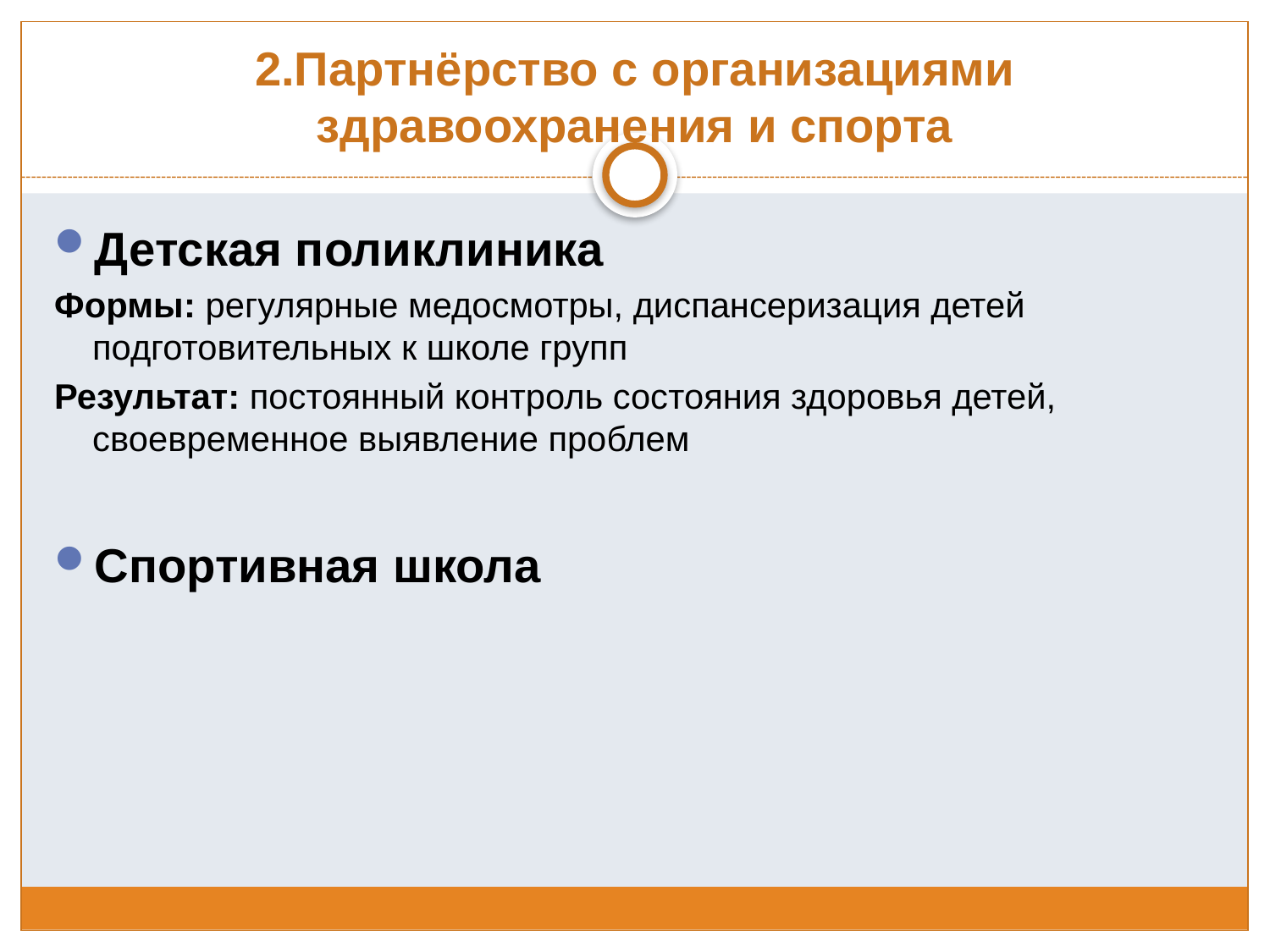

# 2.Партнёрство с организациями здравоохранения и спорта
Детская поликлиника
Формы: регулярные медосмотры, диспансеризация детей подготовительных к школе групп
Результат: постоянный контроль состояния здоровья детей, своевременное выявление проблем

Спортивная школа